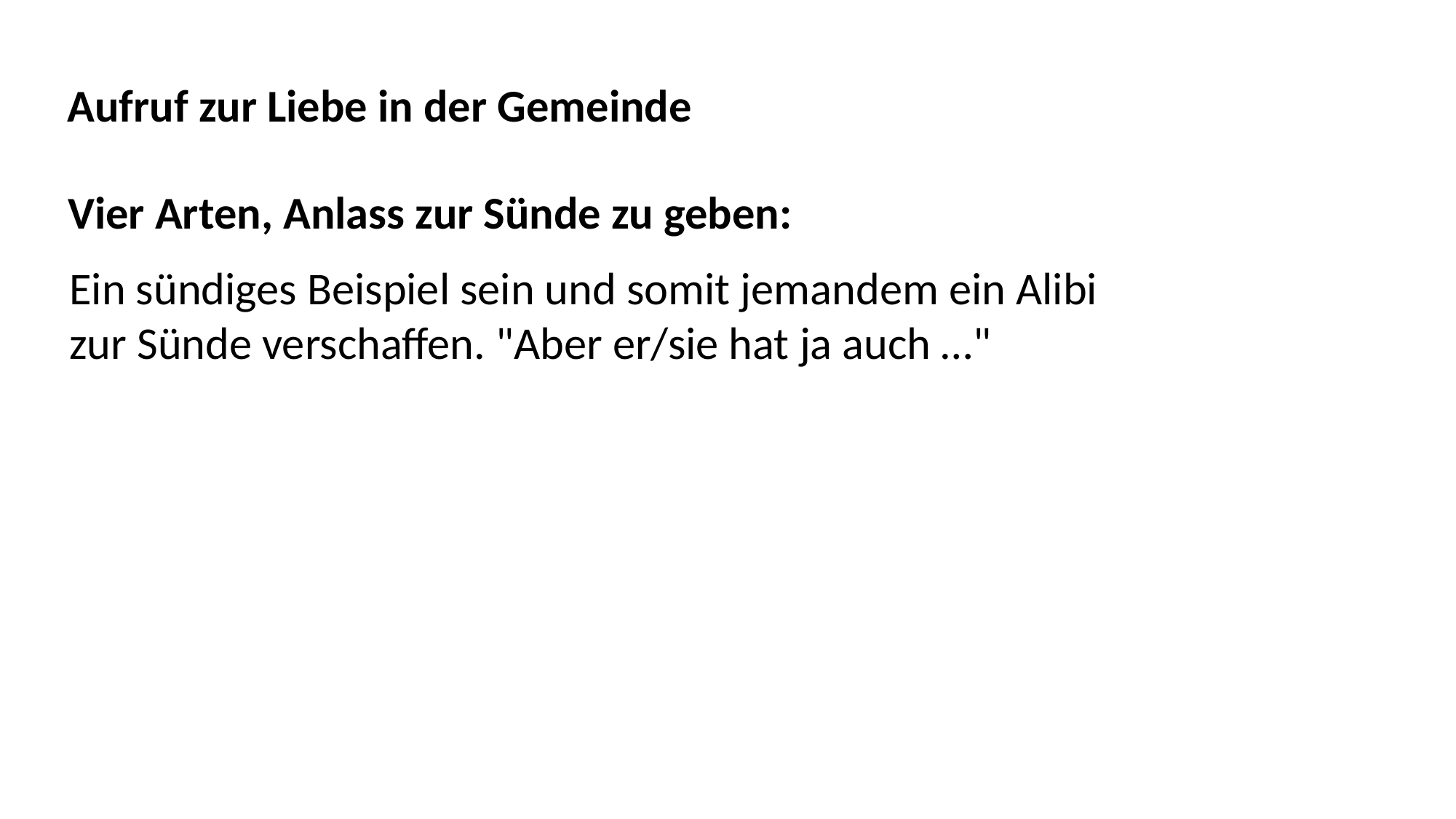

Aufruf zur Liebe in der Gemeinde
Vier Arten, Anlass zur Sünde zu geben:
Ein sündiges Beispiel sein und somit jemandem ein Alibi
zur Sünde verschaffen. "Aber er/sie hat ja auch …"